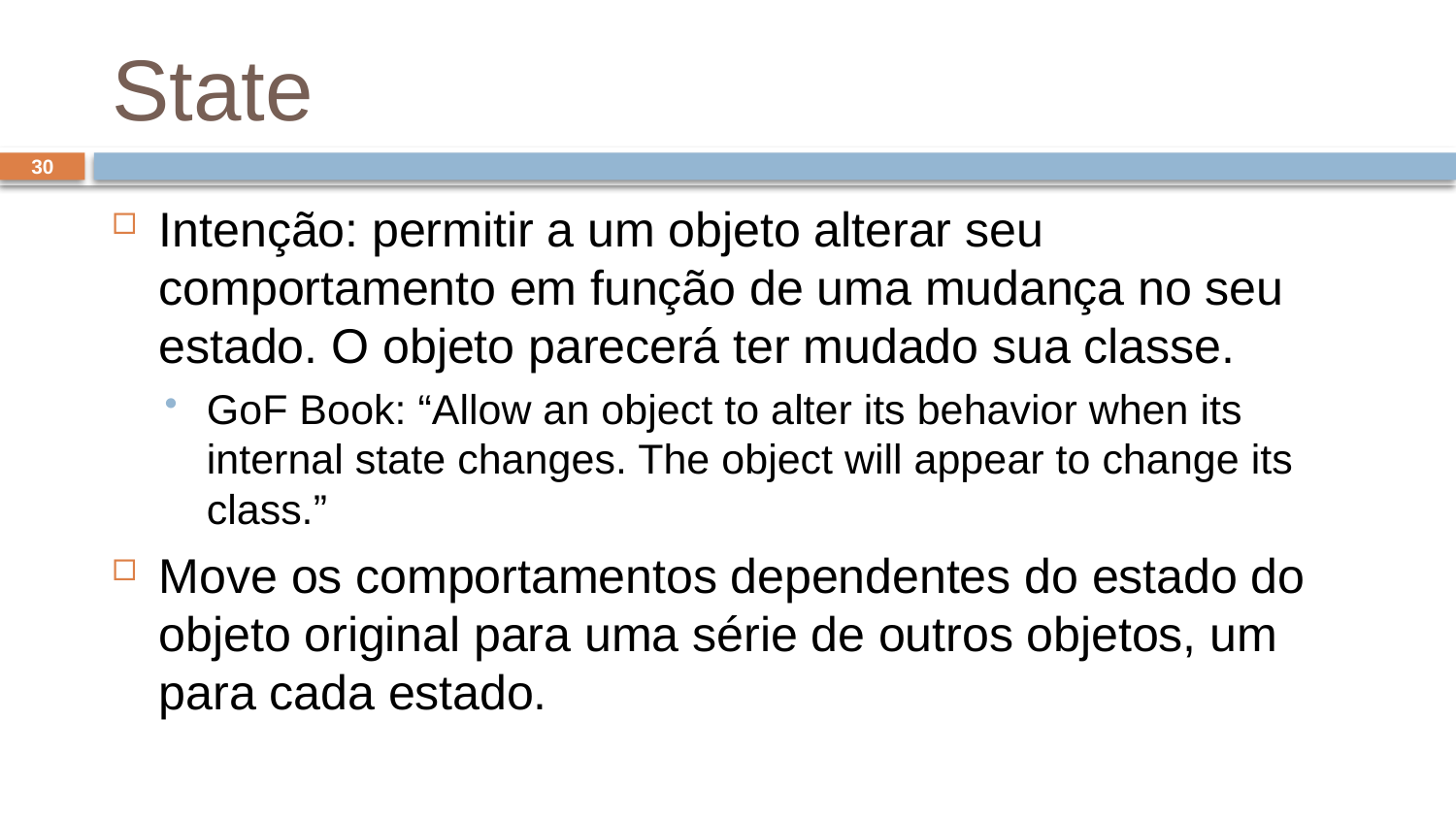

# State
30
Intenção: permitir a um objeto alterar seu comportamento em função de uma mudança no seu estado. O objeto parecerá ter mudado sua classe.
GoF Book: “Allow an object to alter its behavior when its internal state changes. The object will appear to change its class.”
Move os comportamentos dependentes do estado do objeto original para uma série de outros objetos, um para cada estado.